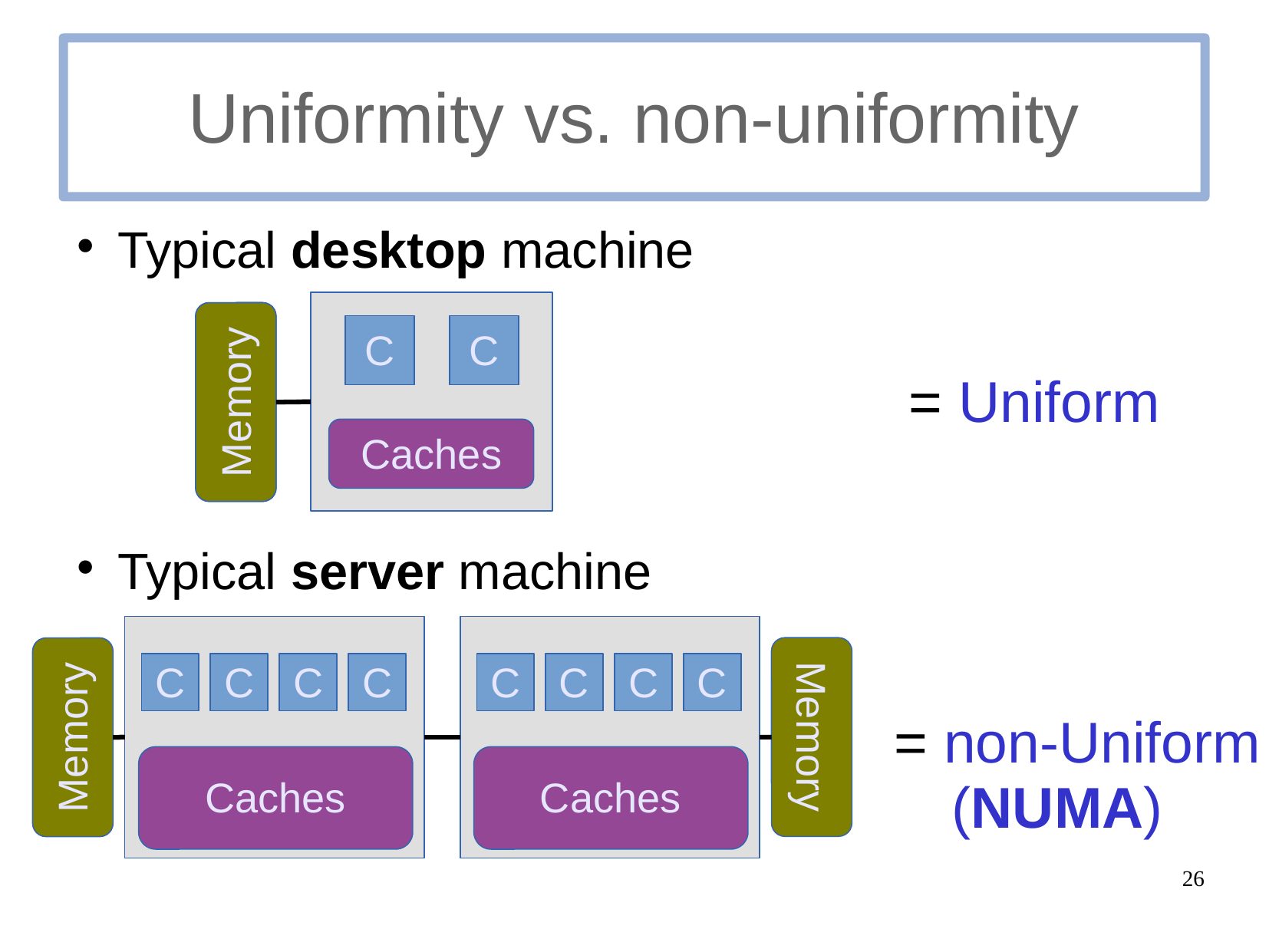

# Uniformity vs. non-uniformity
Typical desktop machine

Typical server machine

C
C
= Uniform
Memory
Memory
Caches

C
C
C
C
C
C
C
C
Memory
Memory
= non-Uniform
	(NUMA)
Caches
Caches
26